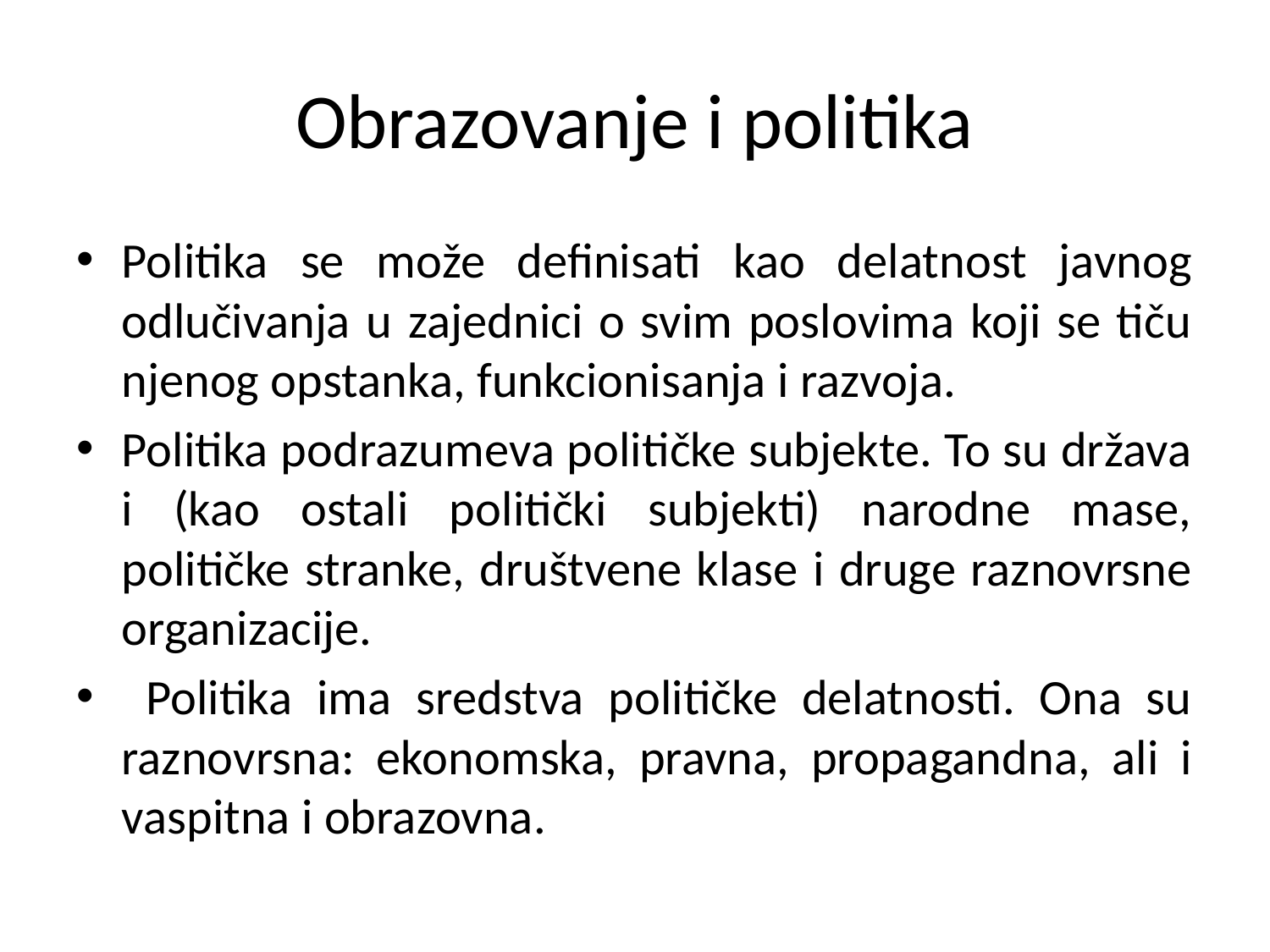

# Obrazovanje i politika
Politika se može definisati kao delatnost javnog odlučivanja u zajednici o svim poslovima koji se tiču njenog opstanka, funkcionisanja i razvoja.
Politika podrazumeva političke subjekte. To su država i (kao ostali politički subjekti) narodne mase, političke stranke, društvene klase i druge raznovrsne organizacije.
 Politika ima sredstva političke delatnosti. Ona su raznovrsna: ekonomska, pravna, propagandna, ali i vaspitna i obrazovna.